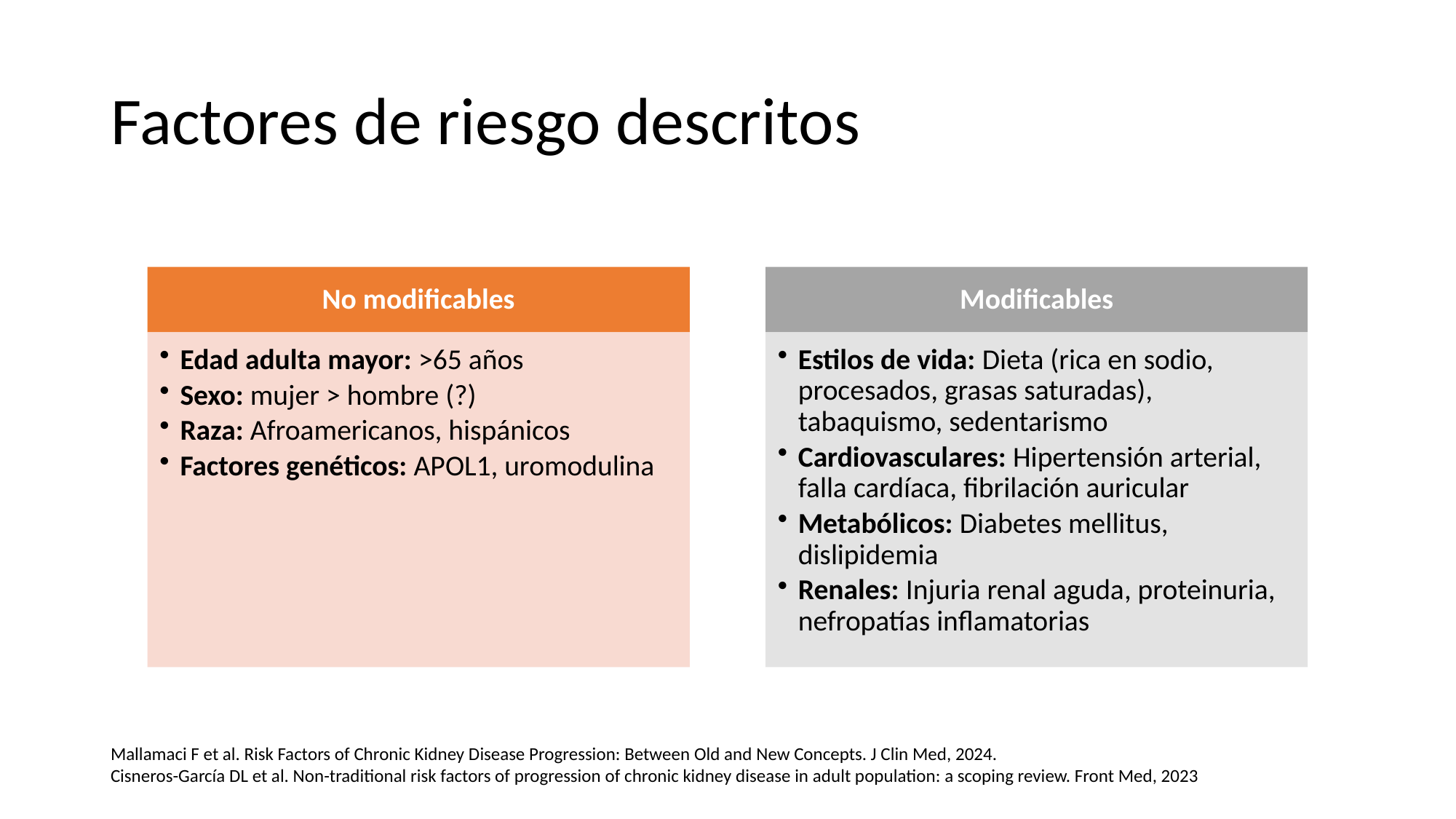

# Factores de riesgo descritos
No modificables
Edad adulta mayor: >65 años
Sexo: mujer > hombre (?)
Raza: Afroamericanos, hispánicos
Factores genéticos: APOL1, uromodulina

Modificables
Estilos de vida: Dieta (rica en sodio, procesados, grasas saturadas), tabaquismo, sedentarismo
Cardiovasculares: Hipertensión arterial, falla cardíaca, fibrilación auricular
Metabólicos: Diabetes mellitus, dislipidemia
Renales: Injuria renal aguda, proteinuria, nefropatías inflamatorias
Mallamaci F et al. Risk Factors of Chronic Kidney Disease Progression: Between Old and New Concepts. J Clin Med, 2024.
Cisneros-García DL et al. Non-traditional risk factors of progression of chronic kidney disease in adult population: a scoping review. Front Med, 2023